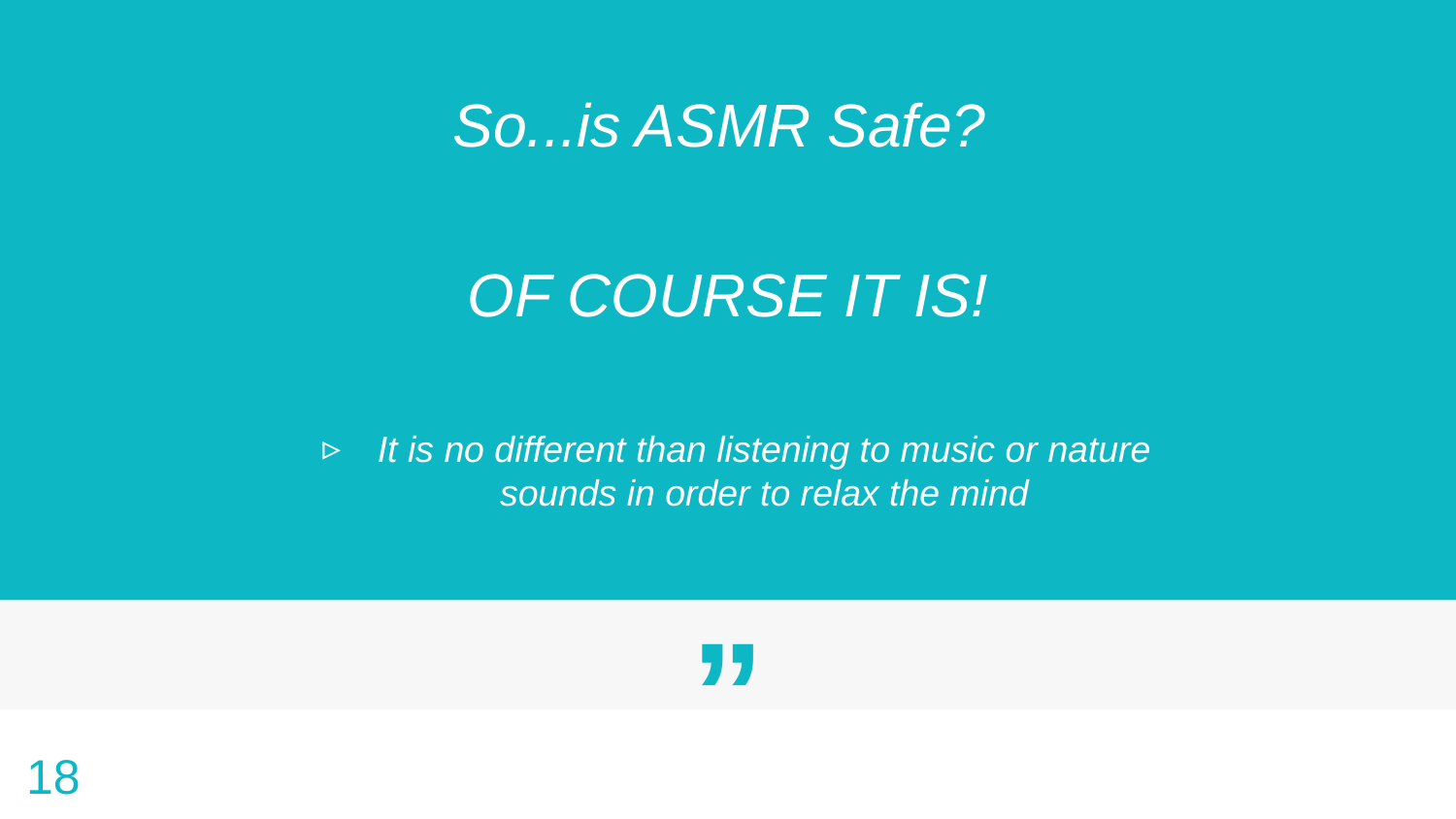

So...is ASMR Safe?

OF COURSE IT IS!

It is no different than listening to music or nature sounds in order to relax the mind
So… is ASMR safe?
18